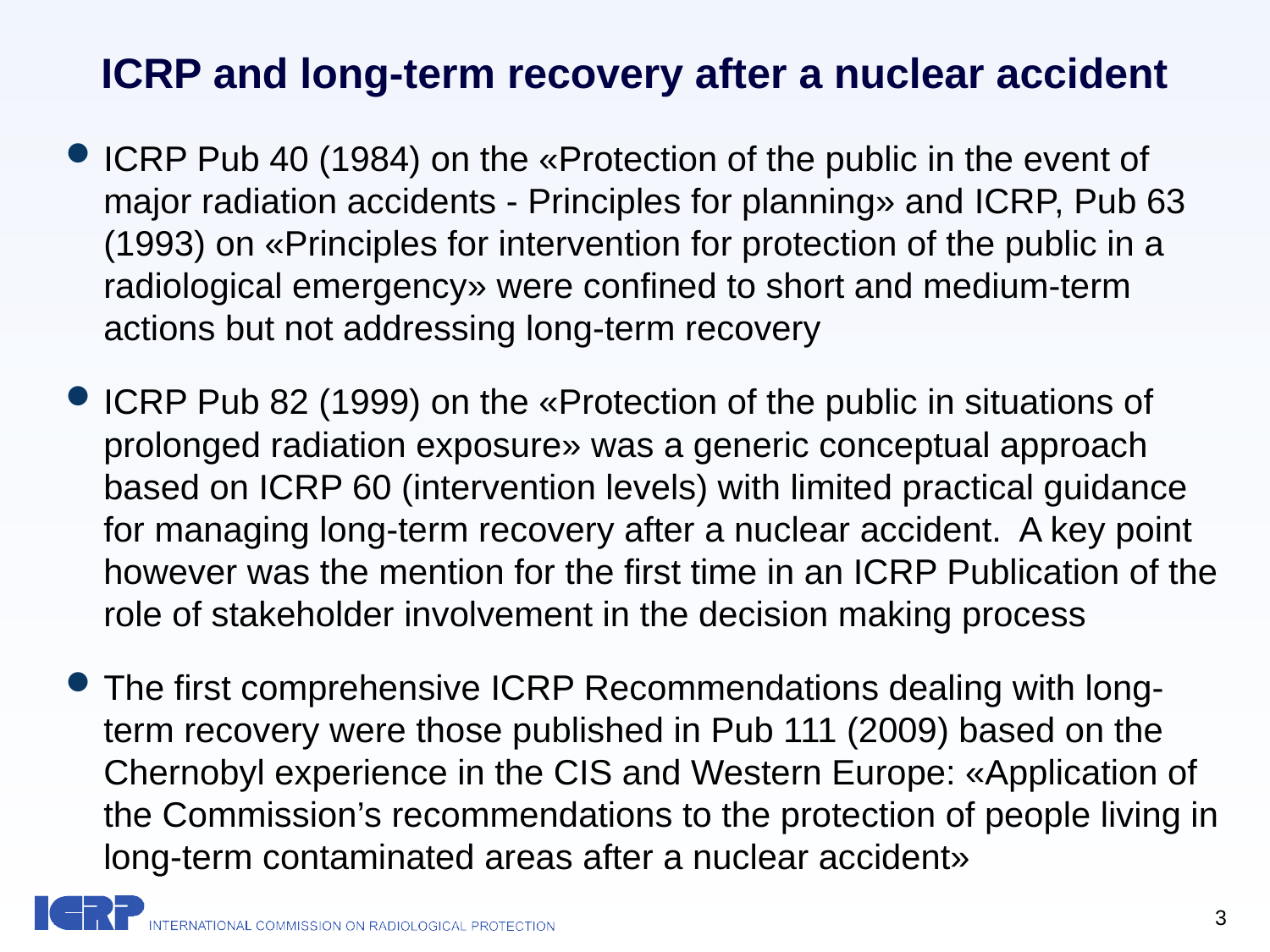

# ICRP and long-term recovery after a nuclear accident

ICRP Pub 40 (1984) on the «Protection of the public in the event of major radiation accidents - Principles for planning» and ICRP, Pub 63 (1993) on «Principles for intervention for protection of the public in a radiological emergency» were confined to short and medium-term actions but not addressing long-term recovery

ICRP Pub 82 (1999) on the «Protection of the public in situations of prolonged radiation exposure» was a generic conceptual approach based on ICRP 60 (intervention levels) with limited practical guidance for managing long-term recovery after a nuclear accident.  A key point however was the mention for the first time in an ICRP Publication of the role of stakeholder involvement in the decision making process

The first comprehensive ICRP Recommendations dealing with long-term recovery were those published in Pub 111 (2009) based on the Chernobyl experience in the CIS and Western Europe: «Application of the Commission’s recommendations to the protection of people living in long-term contaminated areas after a nuclear accident»

3